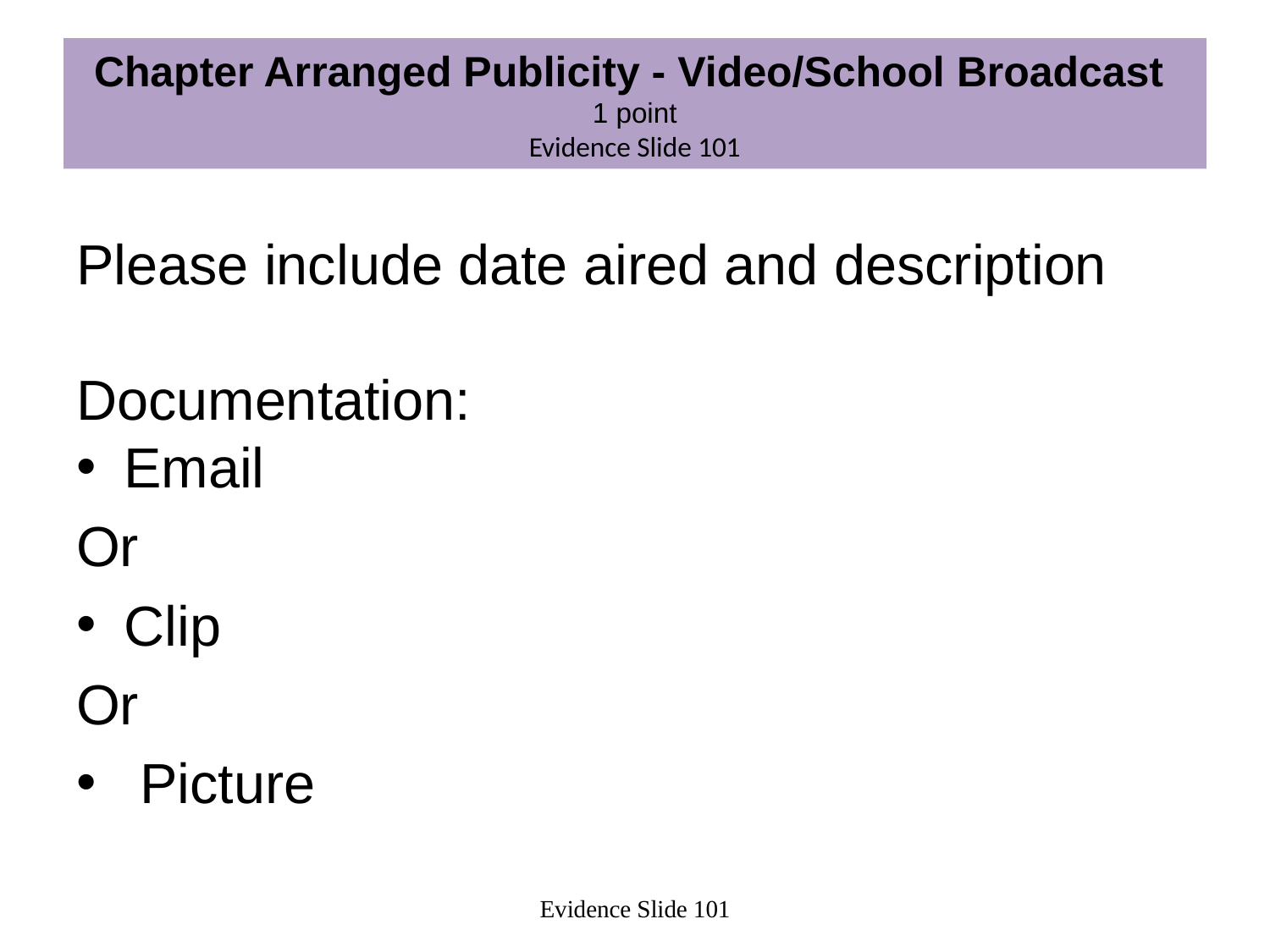

# Chapter Arranged Publicity - Video/School Broadcast 1 point Evidence Slide 101
Please include date aired and description

Documentation:
Email
Or
Clip
Or
Picture

Evidence Slide 101